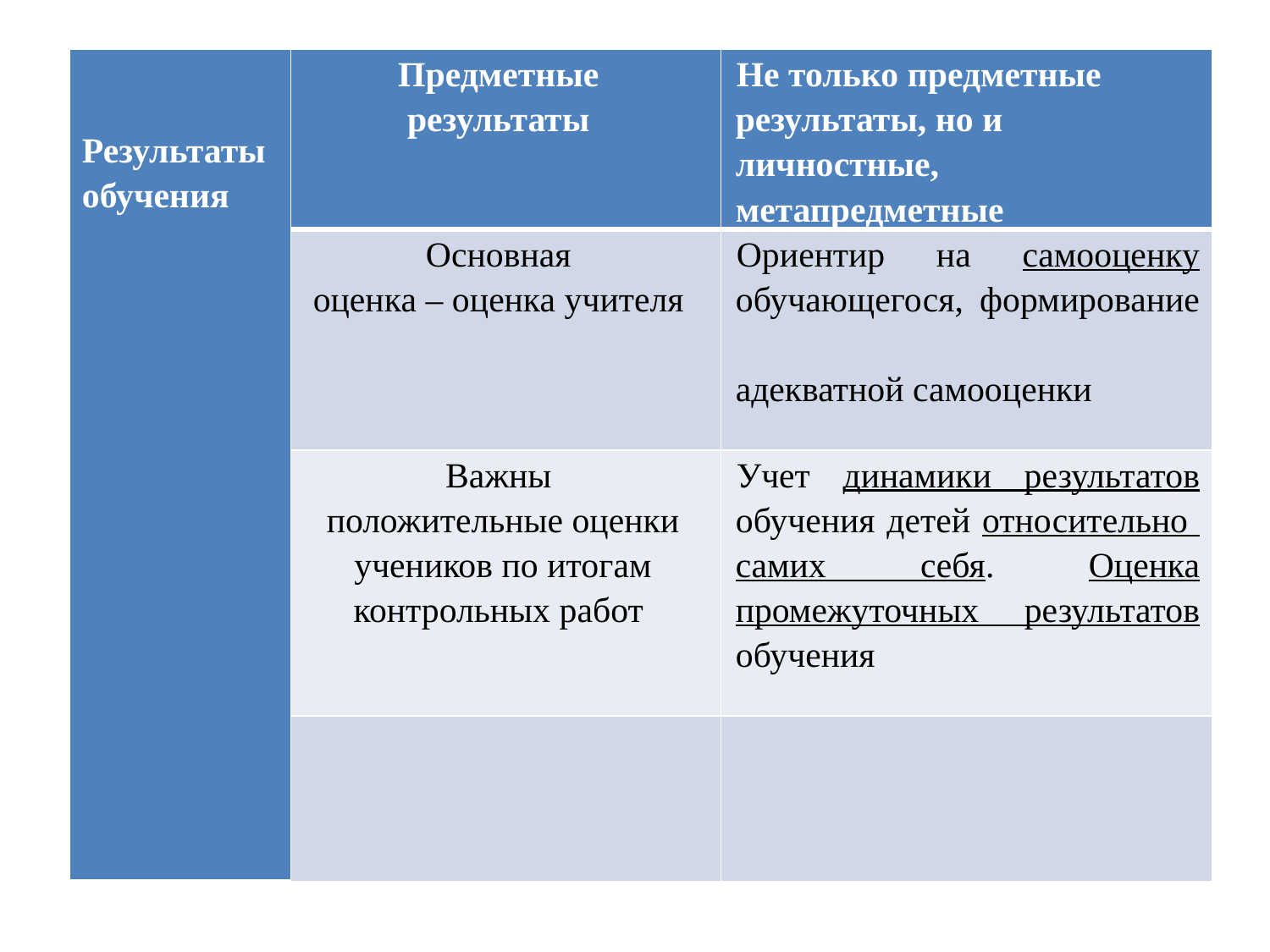

| Результаты обучения | Предметные результаты | Не только предметные результаты, но и личностные, метапредметные |
| --- | --- | --- |
|  | Основная оценка – оценка учителя | Ориентир на самооценку обучающегося, формирование адекватной самооценки |
|  | Важны положительные оценки учеников по итогам контрольных работ | Учет динамики результатов обучения детей относительно самих себя. Оценка промежуточных результатов обучения |
|  |  |  |